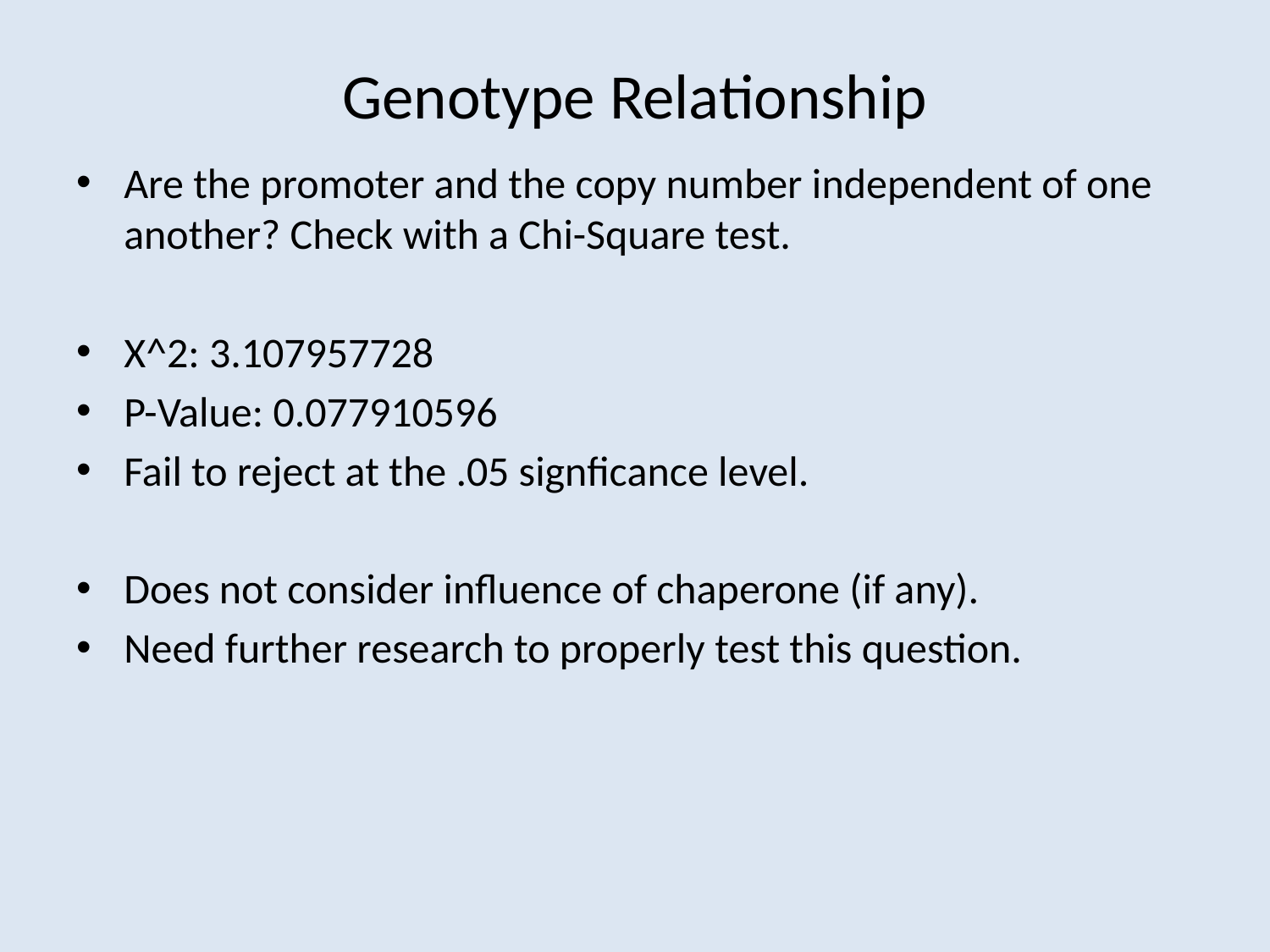

# Genotype Relationship
Are the promoter and the copy number independent of one another? Check with a Chi-Square test.

X^2: 3.107957728
P-Value: 0.077910596
Fail to reject at the .05 signficance level.

Does not consider influence of chaperone (if any).
Need further research to properly test this question.